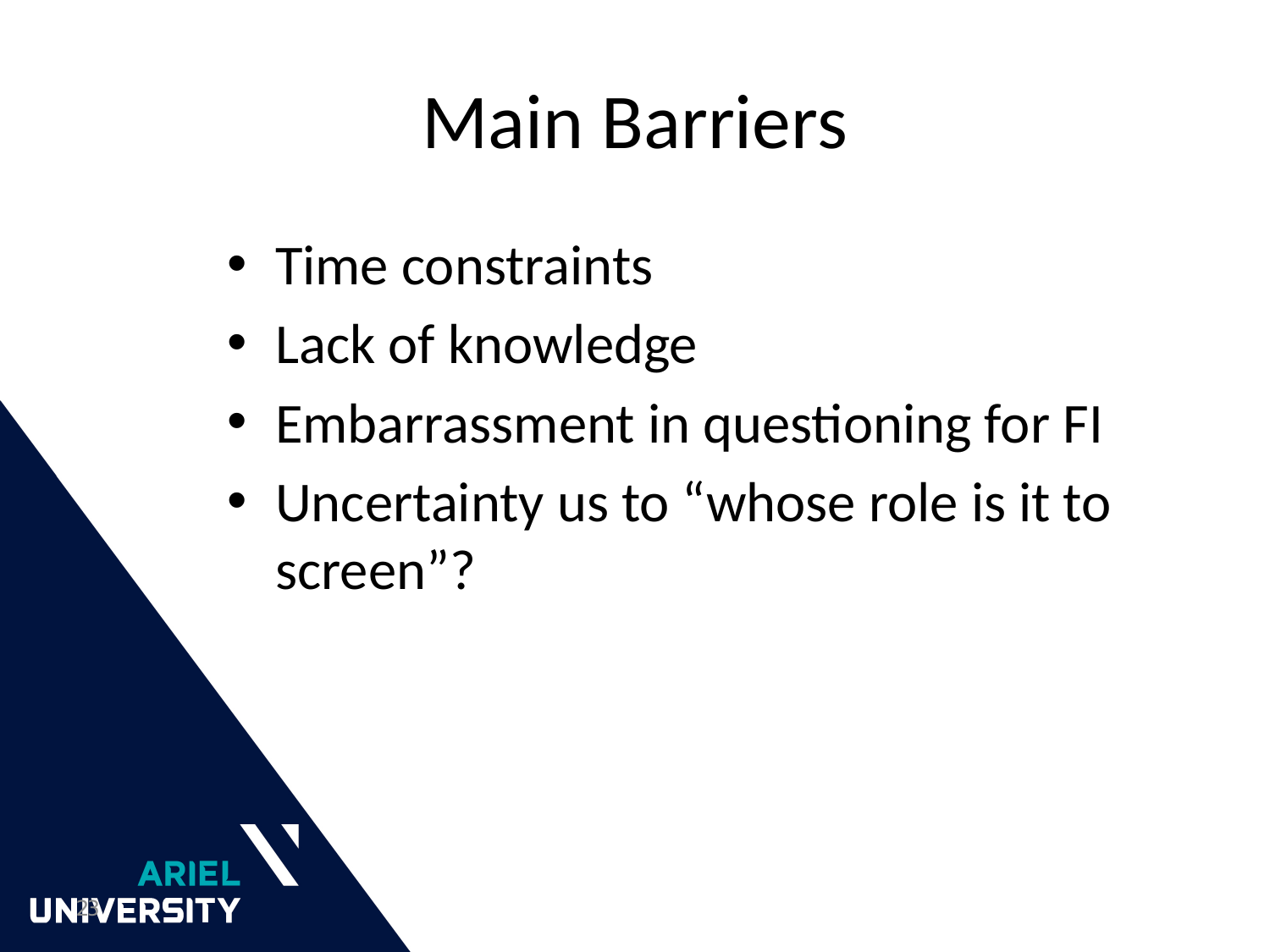

# Main Barriers
Time constraints
Lack of knowledge
Embarrassment in questioning for FI
Uncertainty us to “whose role is it to screen”?
23